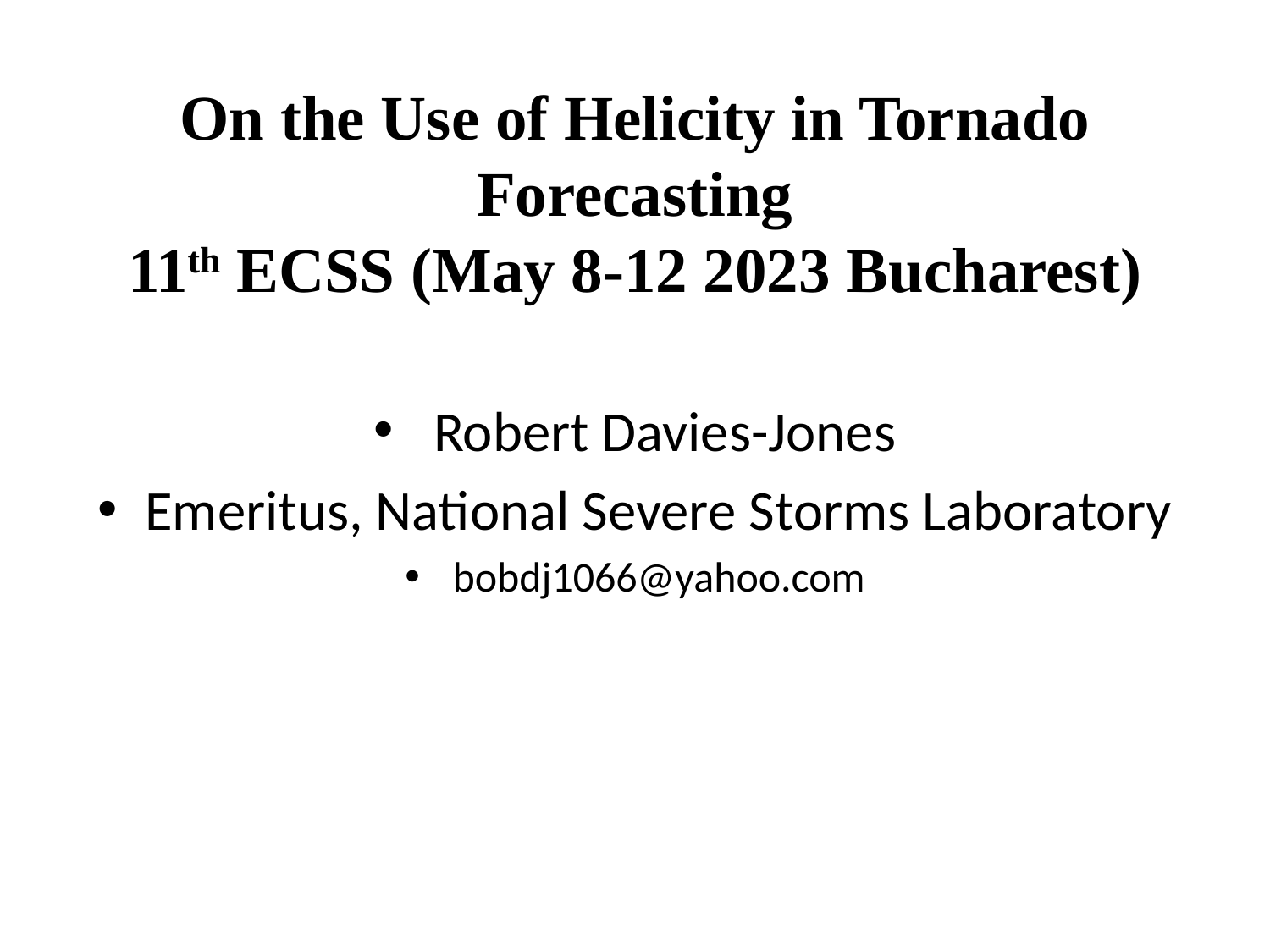

# On the Use of Helicity in Tornado Forecasting 11th ECSS (May 8-12 2023 Bucharest)
 Robert Davies-Jones
Emeritus, National Severe Storms Laboratory
bobdj1066@yahoo.com